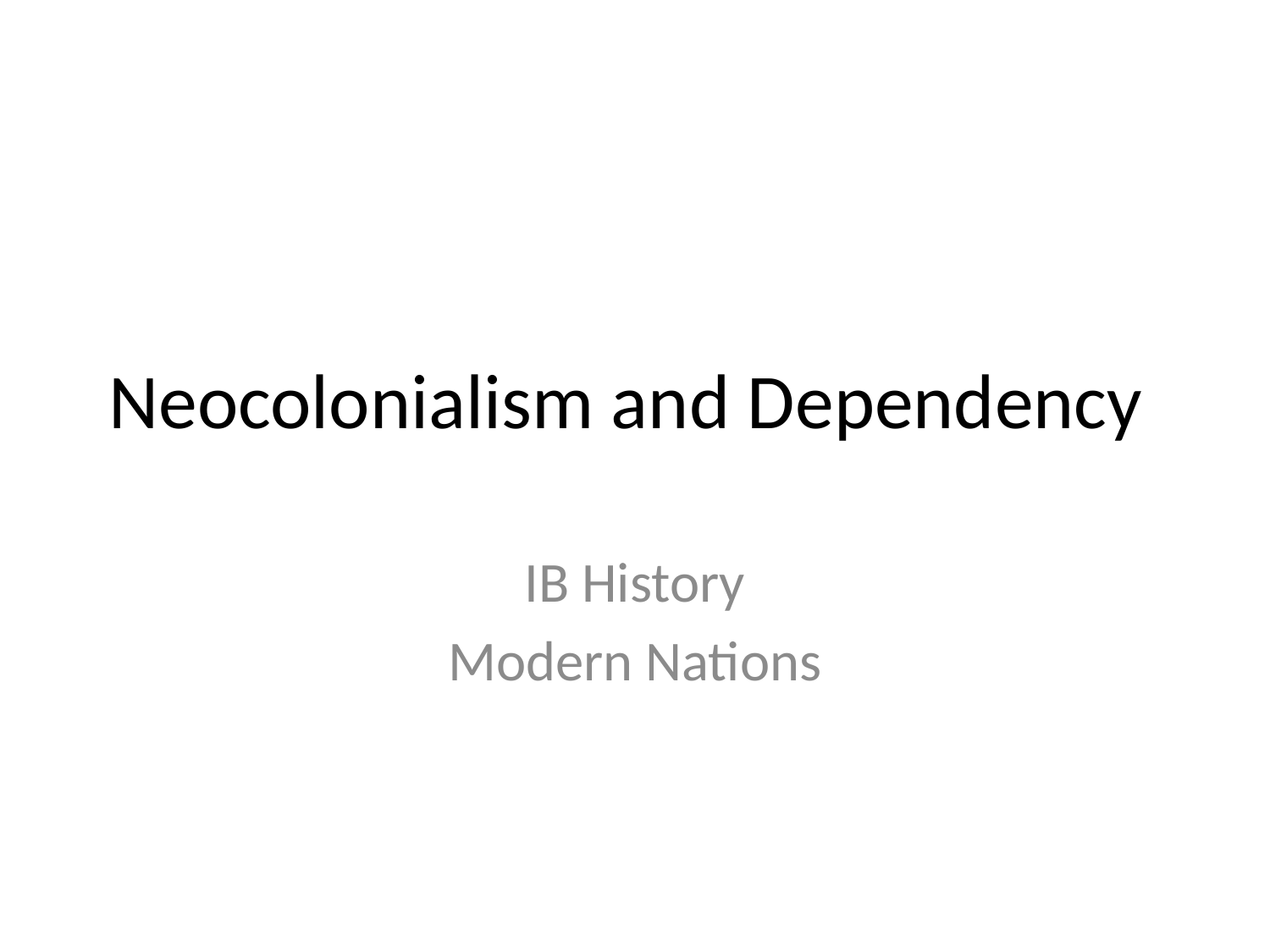

# Neocolonialism and Dependency
IB History
Modern Nations